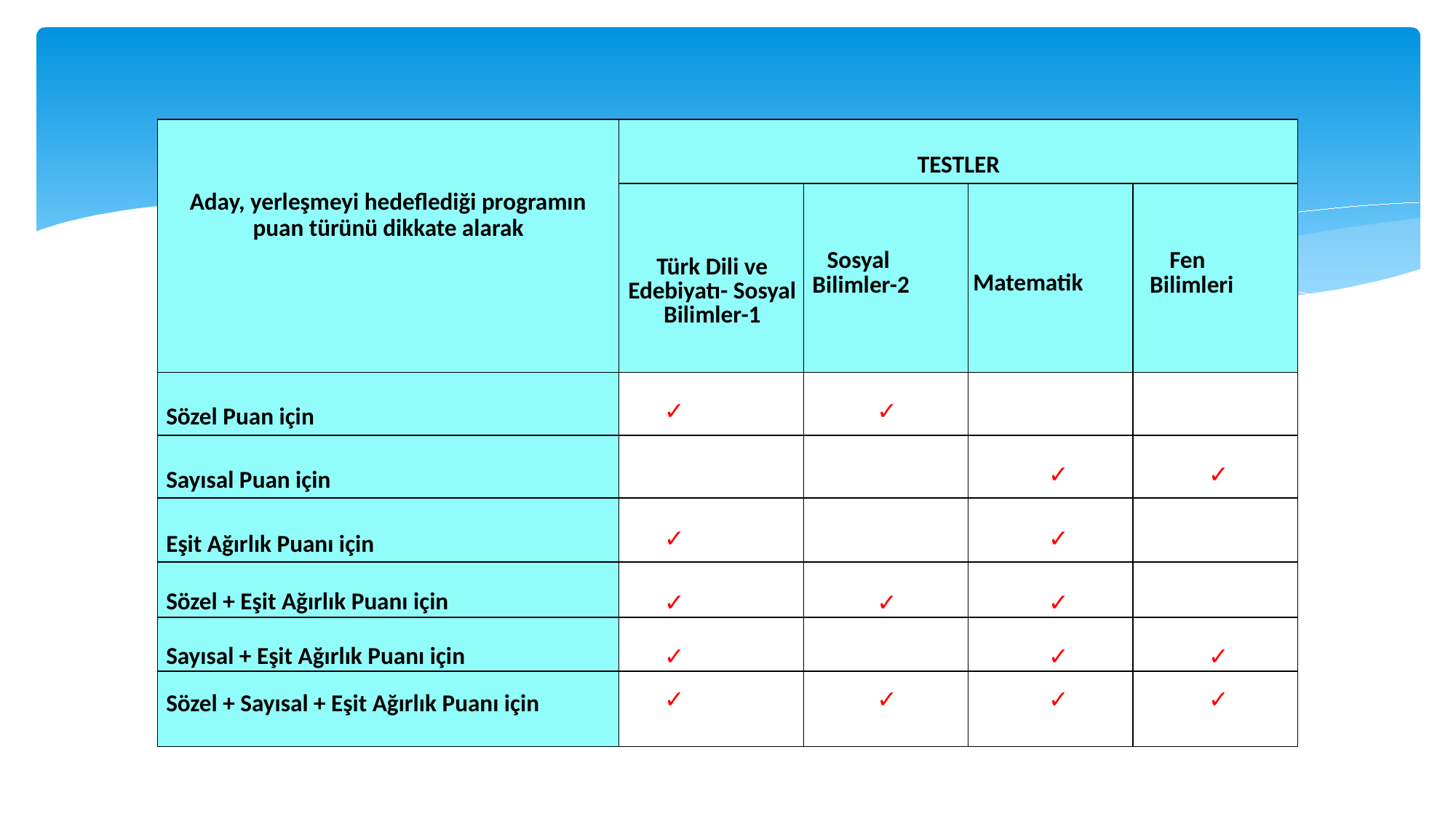

| Aday, yerleşmeyi hedeflediği programın puan türünü dikkate alarak | TESTLER |  |  |  |
| --- | --- | --- | --- | --- |
|  | Türk Dili ve Edebiyatı- Sosyal Bilimler-1 | Sosyal Bilimler-2 | Matematik | Fen Bilimleri |
| Sözel Puan için | ✓ | ✓ |  |  |
| Sayısal Puan için |  |  | ✓ | ✓ |
| Eşit Ağırlık Puanı için | ✓ |  | ✓ |  |
| Sözel + Eşit Ağırlık Puanı için | ✓ | ✓ | ✓ |  |
| Sayısal + Eşit Ağırlık Puanı için | ✓ |  | ✓ | ✓ |
| Sözel + Sayısal + Eşit Ağırlık Puanı için | ✓ | ✓ | ✓ | ✓ |